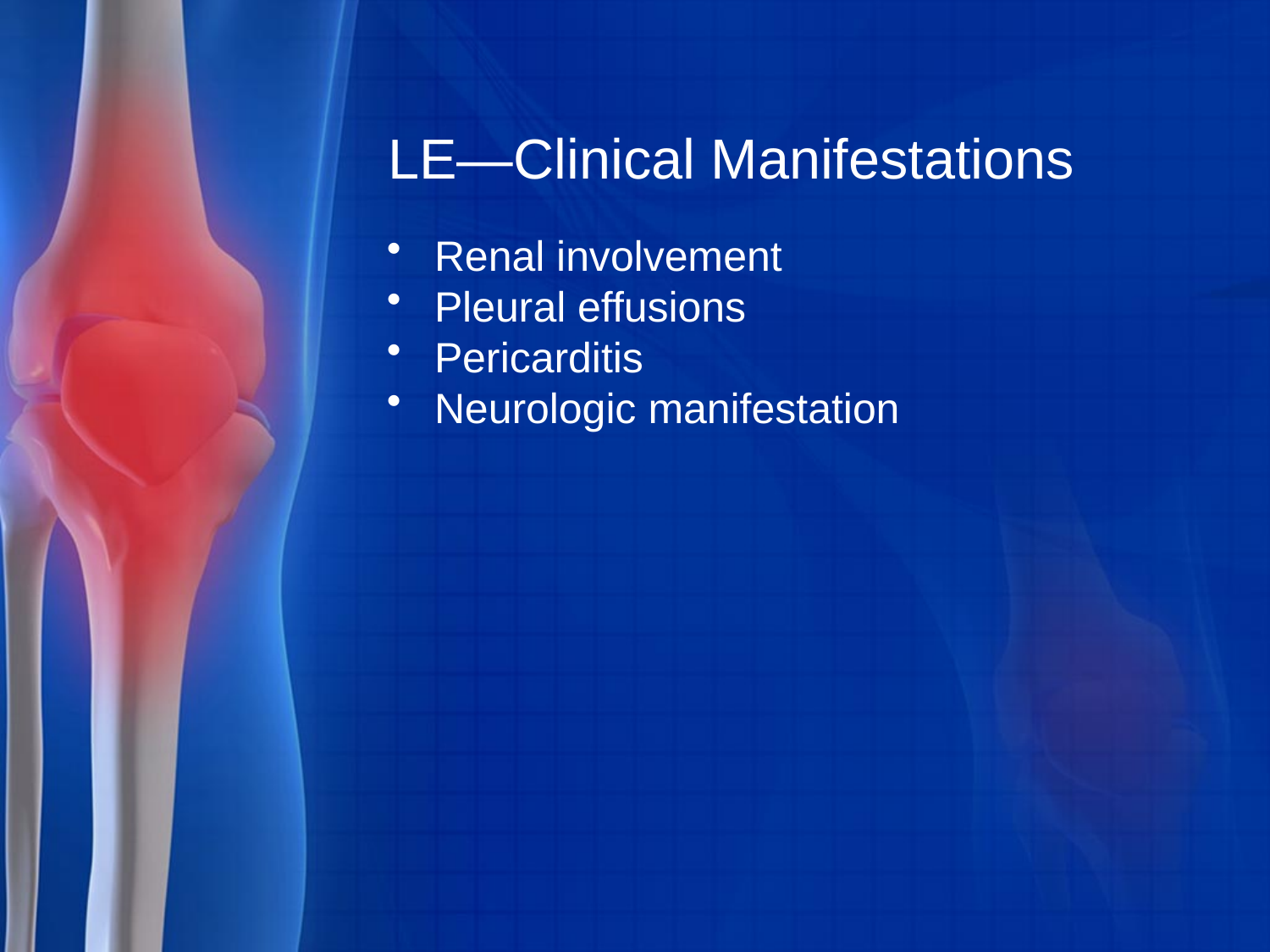

# LE—Clinical Manifestations
Renal involvement
Pleural effusions
Pericarditis
Neurologic manifestation